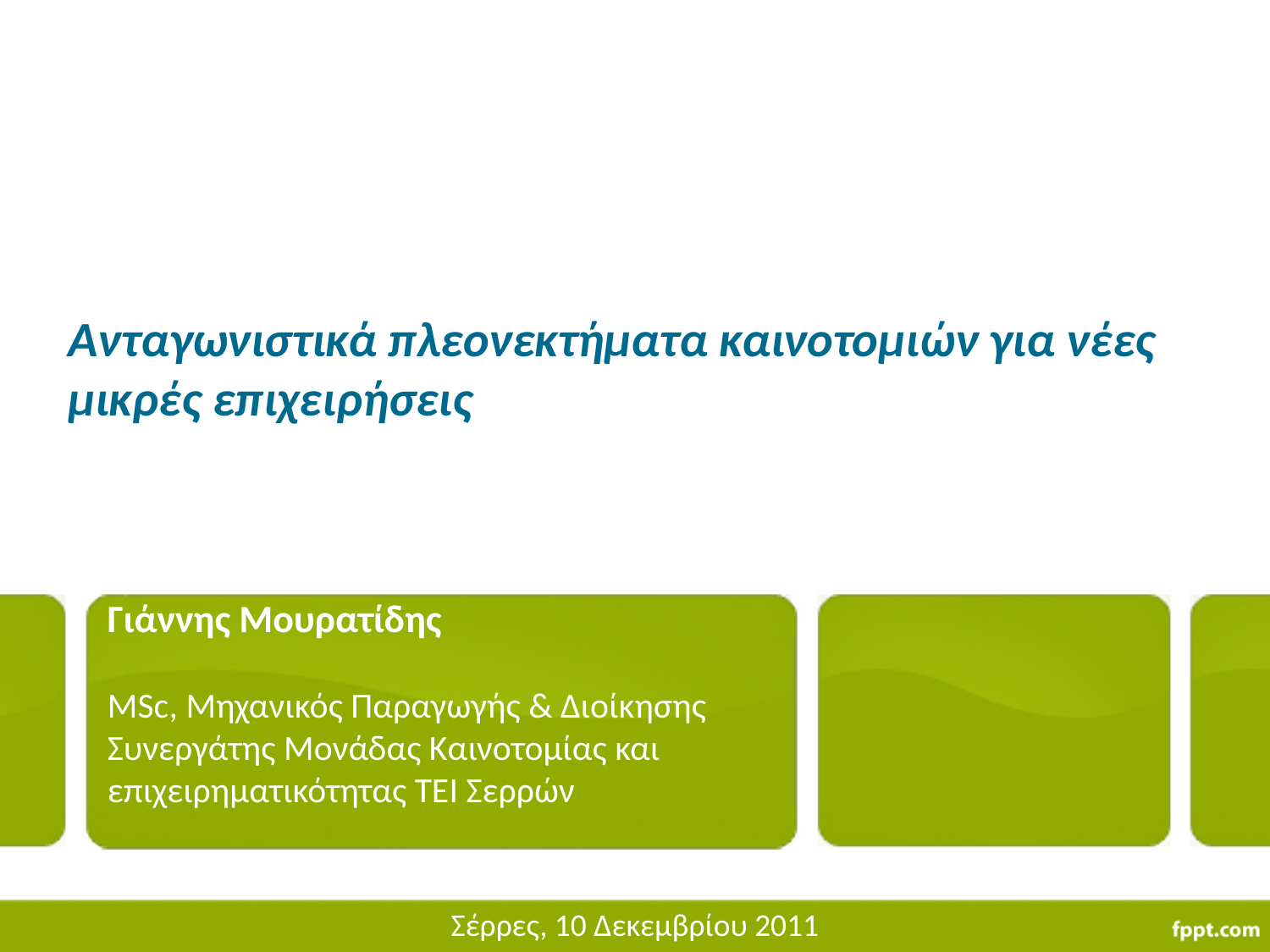

# Ανταγωνιστικά πλεονεκτήματα καινοτομιών για νέες μικρές επιχειρήσεις

Γιάννης Μουρατίδης

MSc, Μηχανικός Παραγωγής & Διοίκησης
Συνεργάτης Μονάδας Καινοτομίας και επιχειρηματικότητας ΤΕΙ Σερρών
Σέρρες, 10 Δεκεμβρίου 2011